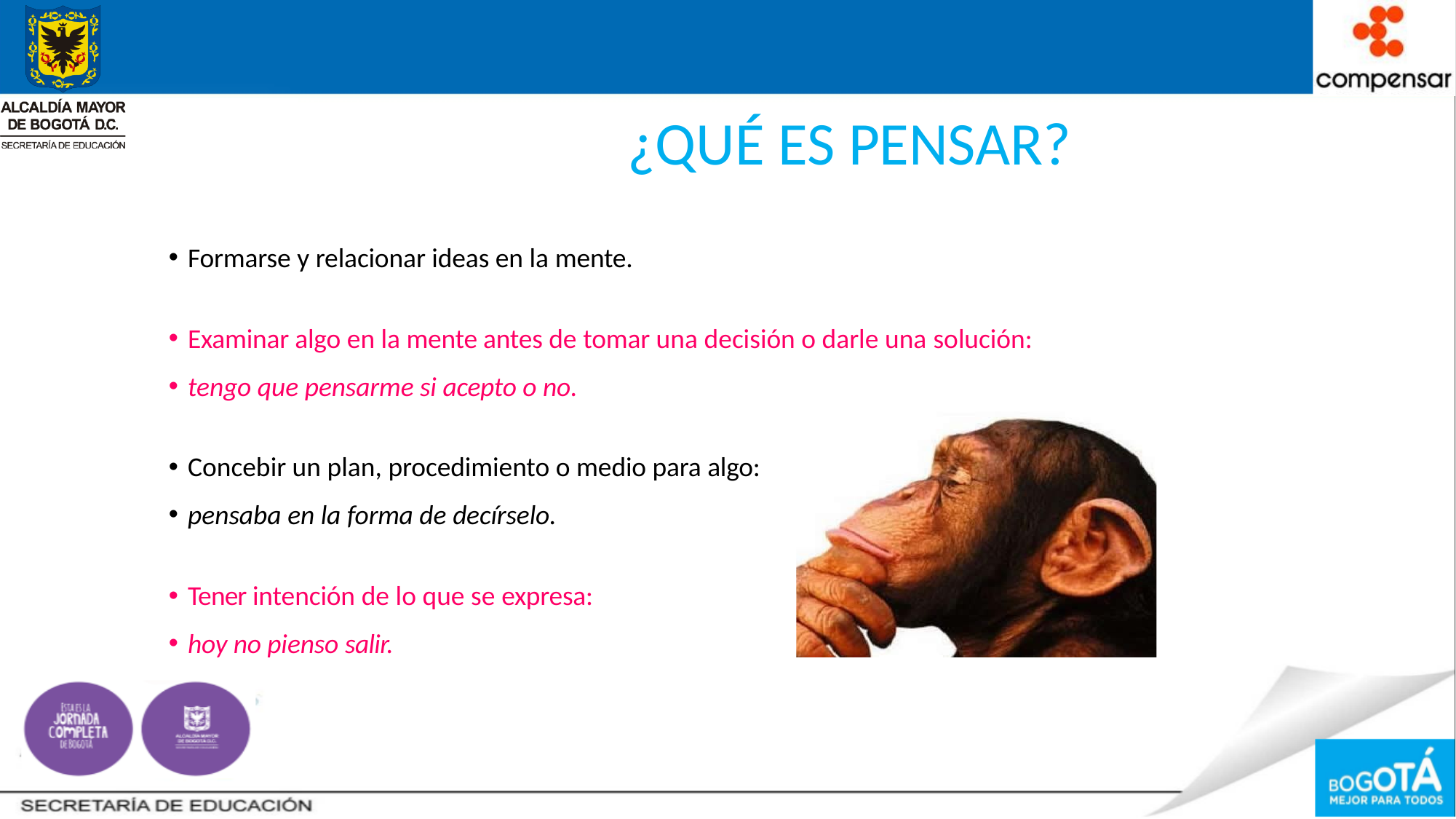

# ¿QUÉ ES PENSAR?
Formarse y relacionar ideas en la mente.

Examinar algo en la mente antes de tomar una decisión o darle una solución:
tengo que pensarme si acepto o no.

Concebir un plan, procedimiento o medio para algo:
pensaba en la forma de decírselo.

Tener intención de lo que se expresa:
hoy no pienso salir.